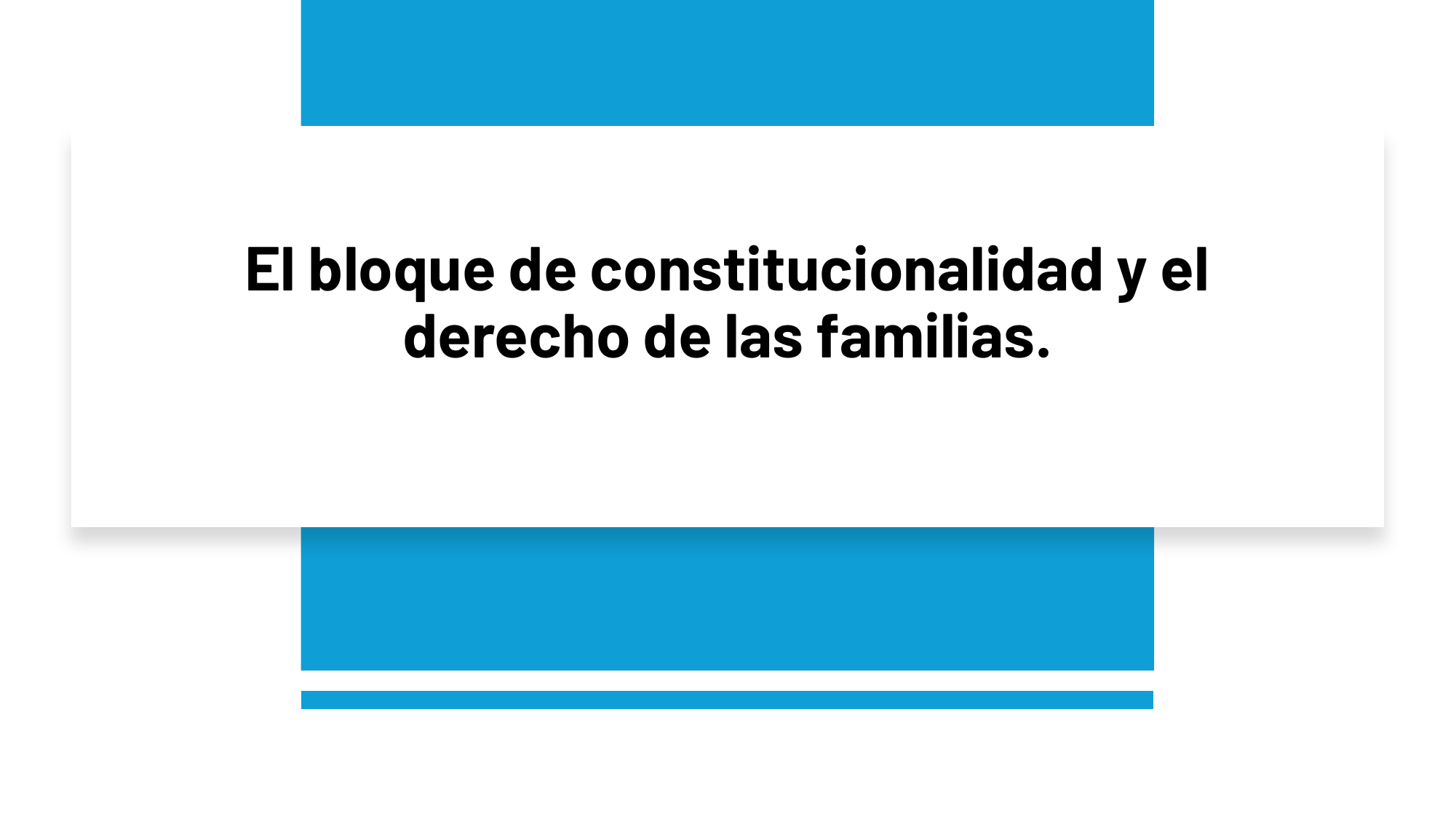

# El bloque de constitucionalidad y el derecho de las familias.